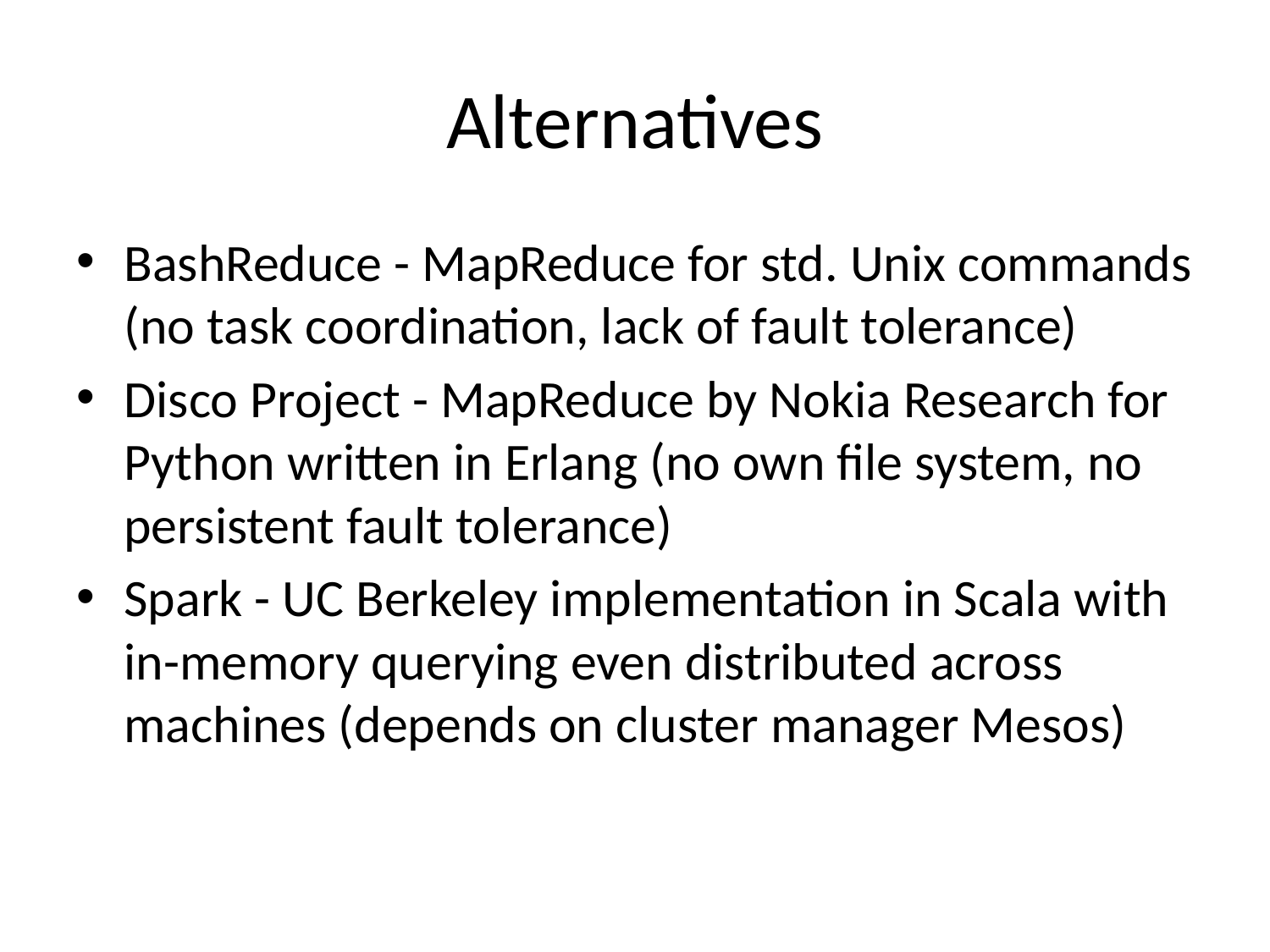

# Alternatives
BashReduce - MapReduce for std. Unix commands (no task coordination, lack of fault tolerance)
Disco Project - MapReduce by Nokia Research for Python written in Erlang (no own file system, no persistent fault tolerance)
Spark - UC Berkeley implementation in Scala with in-memory querying even distributed across machines (depends on cluster manager Mesos)